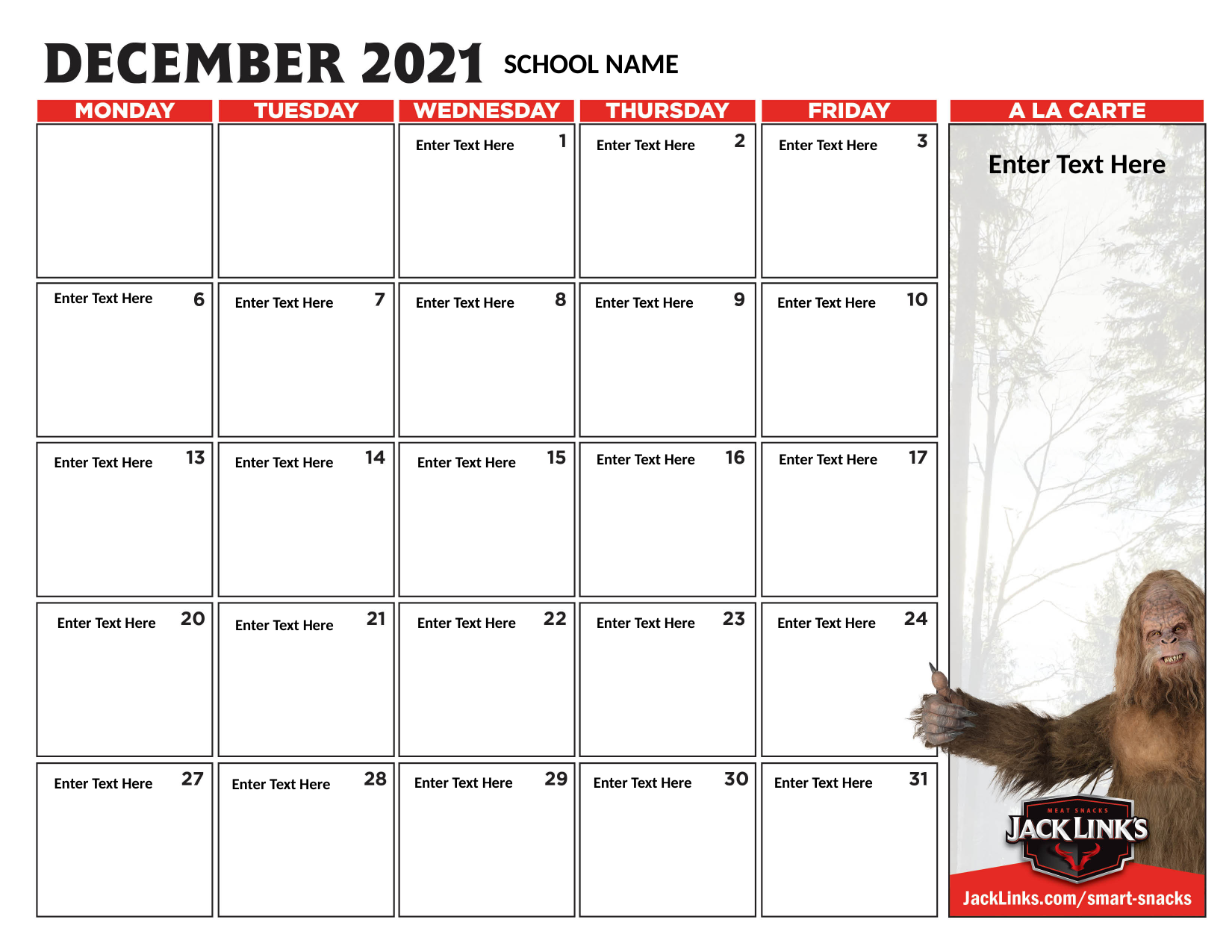

SCHOOL NAME
Enter Text Here

Enter Text Here

Enter Text Here

Enter Text Here

Enter Text Here

Enter Text Here

Enter Text Here

Enter Text Here

Enter Text Here

Enter Text Here

Enter Text Here

Enter Text Here

Enter Text Here

Enter Text Here

Enter Text Here

Enter Text Here

Enter Text Here

Enter Text Here

Enter Text Here

Enter Text Here

Enter Text Here

Enter Text Here

Enter Text Here

Enter Text Here